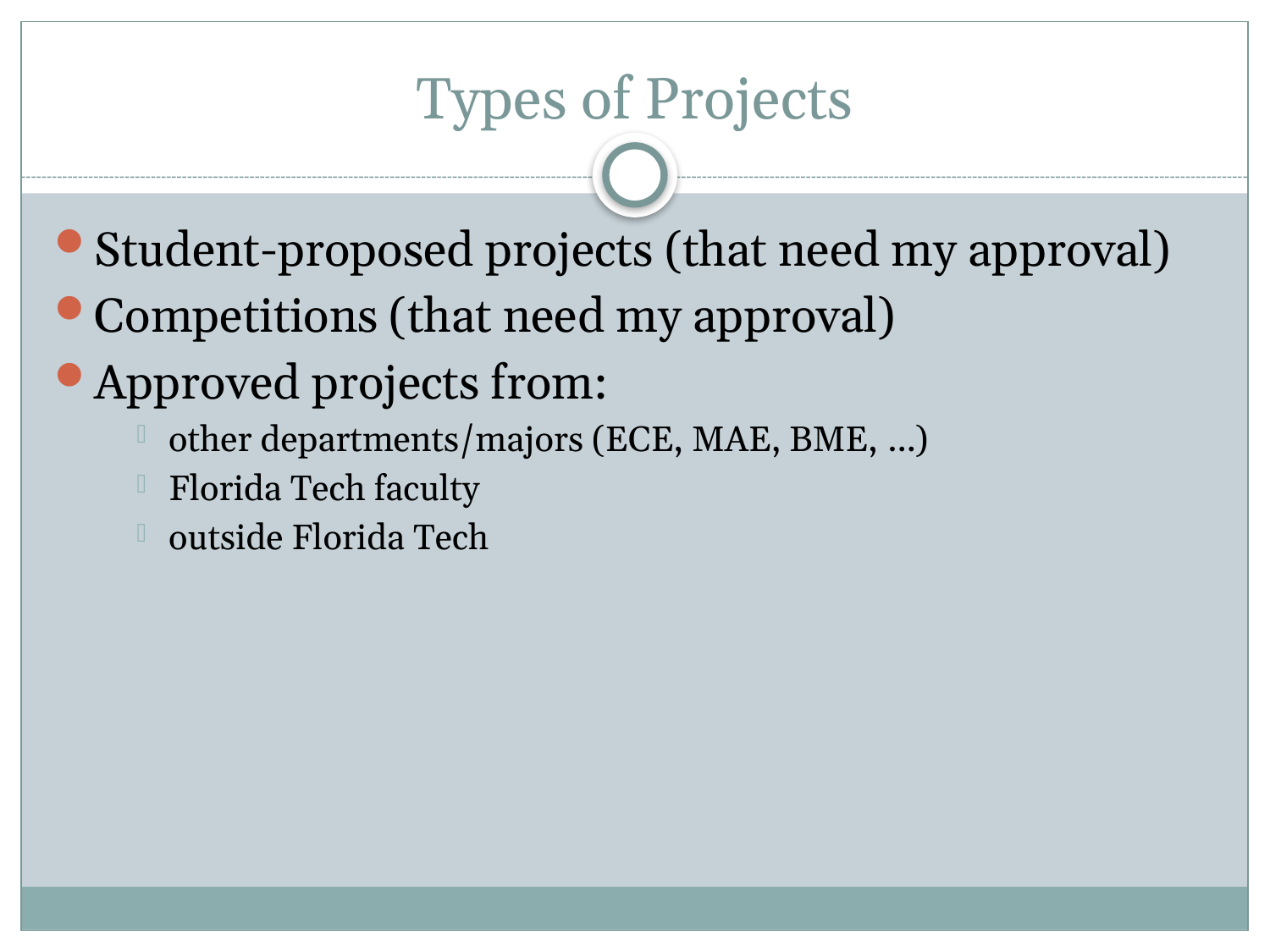

# Types of Projects
Student-proposed projects (that need my approval)
Competitions (that need my approval)
Approved projects from:
other departments/majors (ECE, MAE, BME, …)
Florida Tech faculty
outside Florida Tech